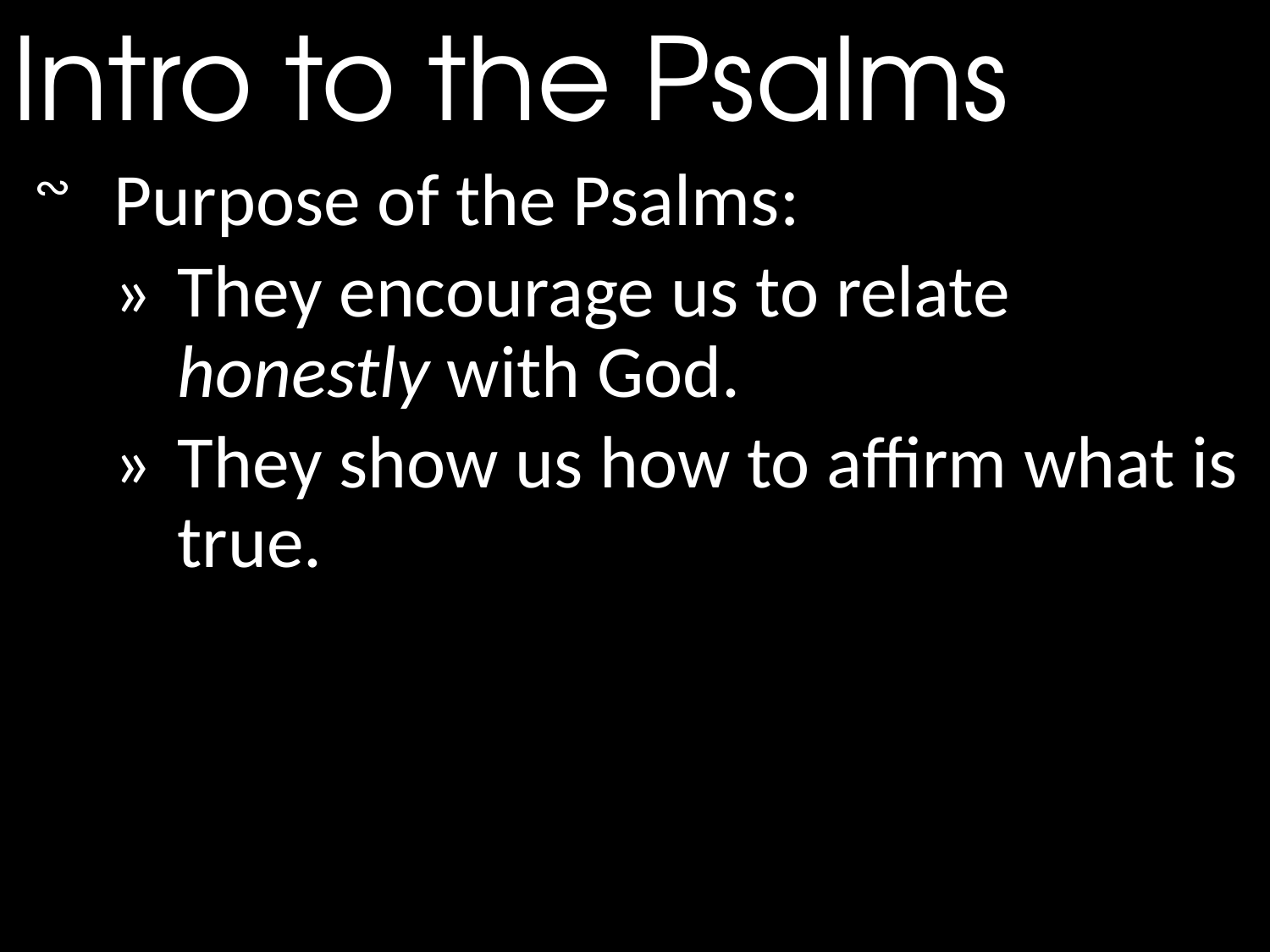

Intro to the Psalms
∾ 	Purpose of the Psalms:
»	They encourage us to relate honestly with God.
»	They show us how to affirm what is true.